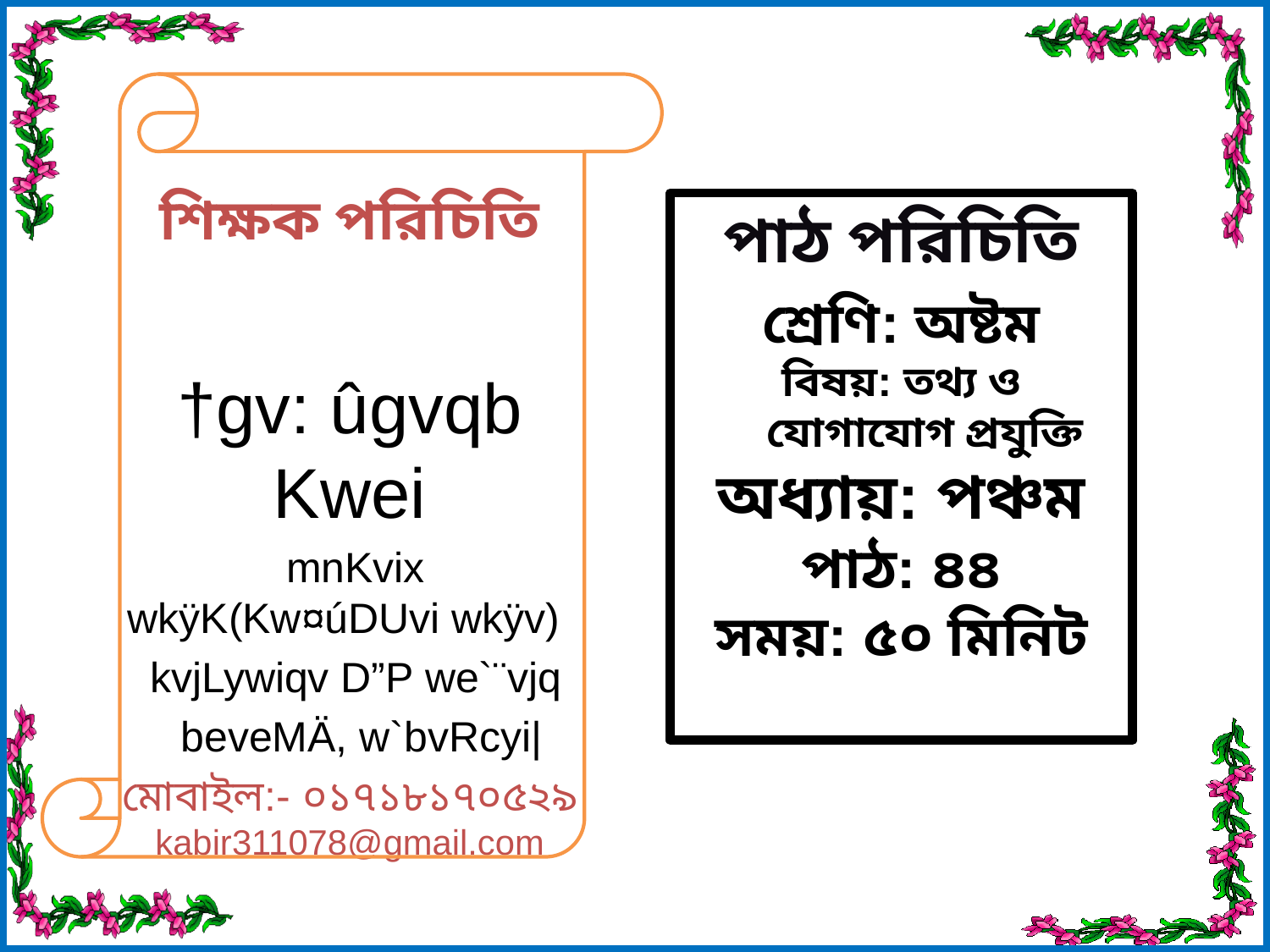

শিক্ষক পরিচিতি

†gv: ûgvqb Kwei
 mnKvix wkÿK(Kw¤úDUvi wkÿv)
 kvjLywiqv D”P we`¨vjq
  beveMÄ, w`bvRcyi|
মোবাইল:- ০১৭১৮১৭০৫২৯ kabir311078@gmail.com
পাঠ পরিচিতি
শ্রেণি: অষ্টম
বিষয়: তথ্য ও যোগাযোগ প্রযুক্তি
অধ্যায়: পঞ্চম
পাঠ: ৪৪
সময়: ৫০ মিনিট